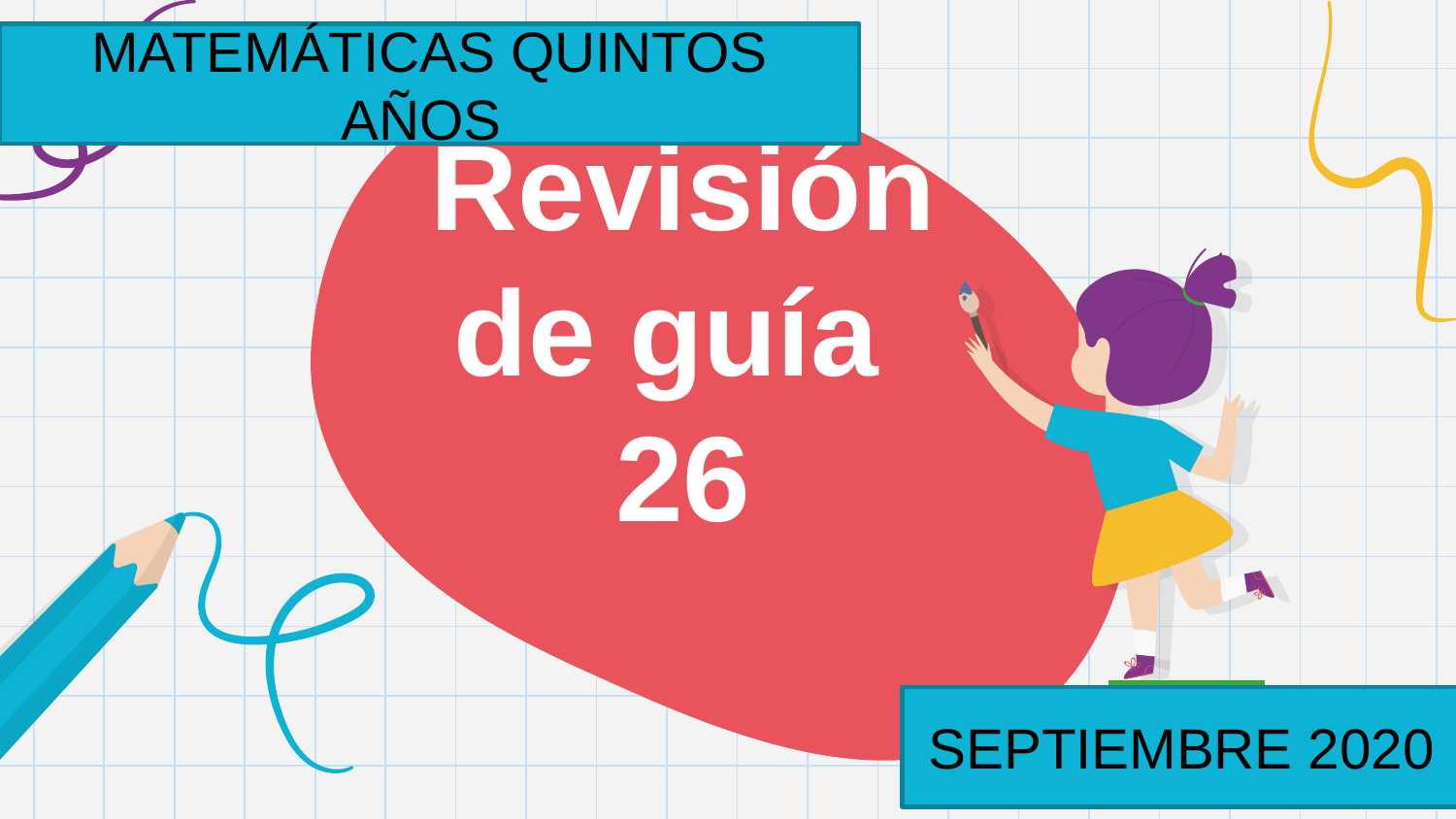

MATEMÁTICAS QUINTOS AÑOS

# Revisión de guía  26
SEPTIEMBRE 2020